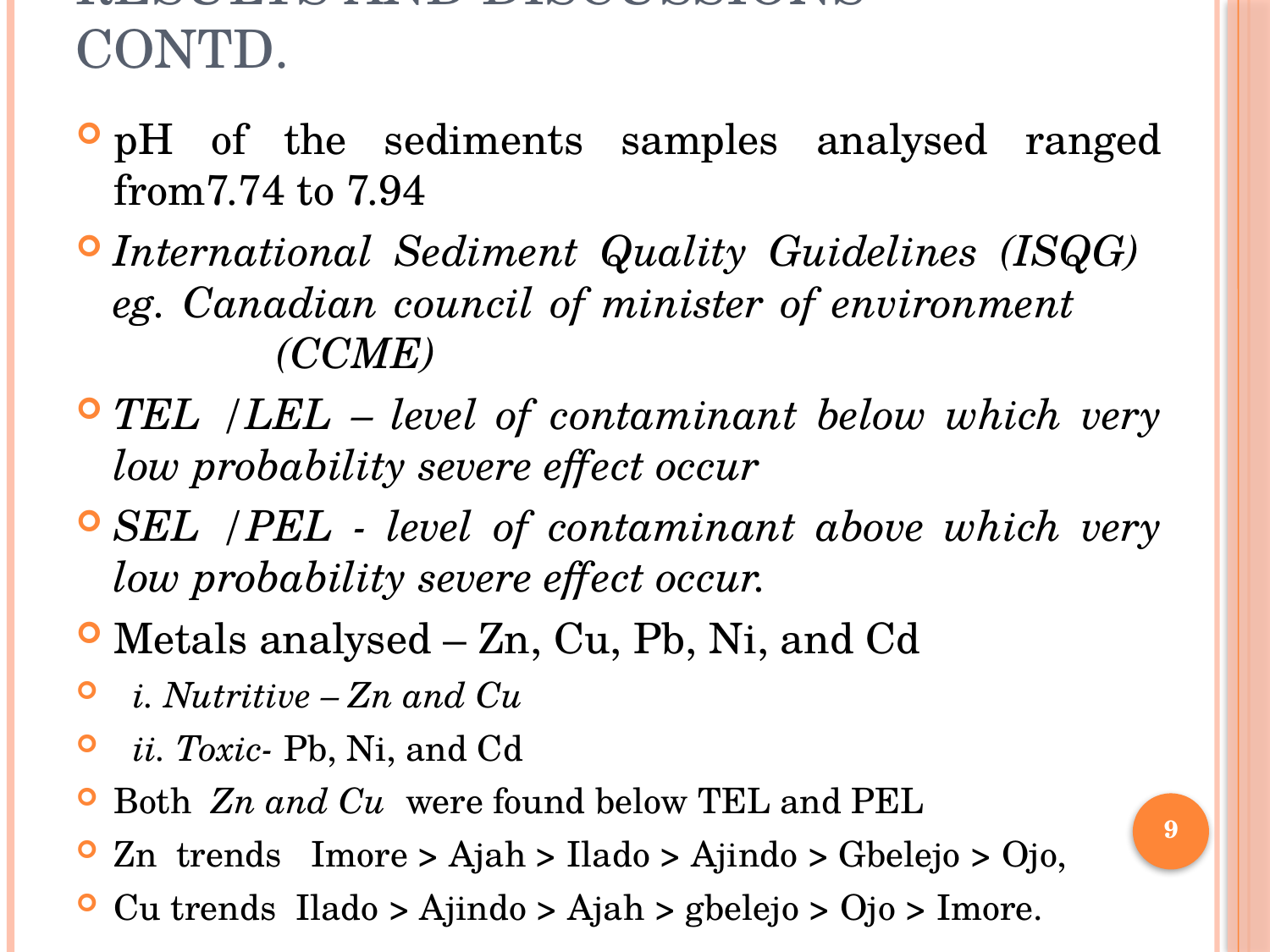

# Results and Discussions contd.
pH of the sediments samples analysed ranged from7.74 to 7.94
International Sediment Quality Guidelines (ISQG)  eg. Canadian council of minister of environment 		   (CCME)
TEL /LEL – level of contaminant below which very low probability severe effect occur
SEL /PEL - level of contaminant above which very low probability severe effect occur.
Metals analysed – Zn, Cu, Pb, Ni, and Cd
  i. Nutritive – Zn and Cu
  ii. Toxic- Pb, Ni, and Cd
Both  Zn and Cu  were found below TEL and PEL
Zn  trends   Imore > Ajah > Ilado > Ajindo > Gbelejo > Ojo,
Cu trends  Ilado > Ajindo > Ajah > gbelejo > Ojo > Imore.
9